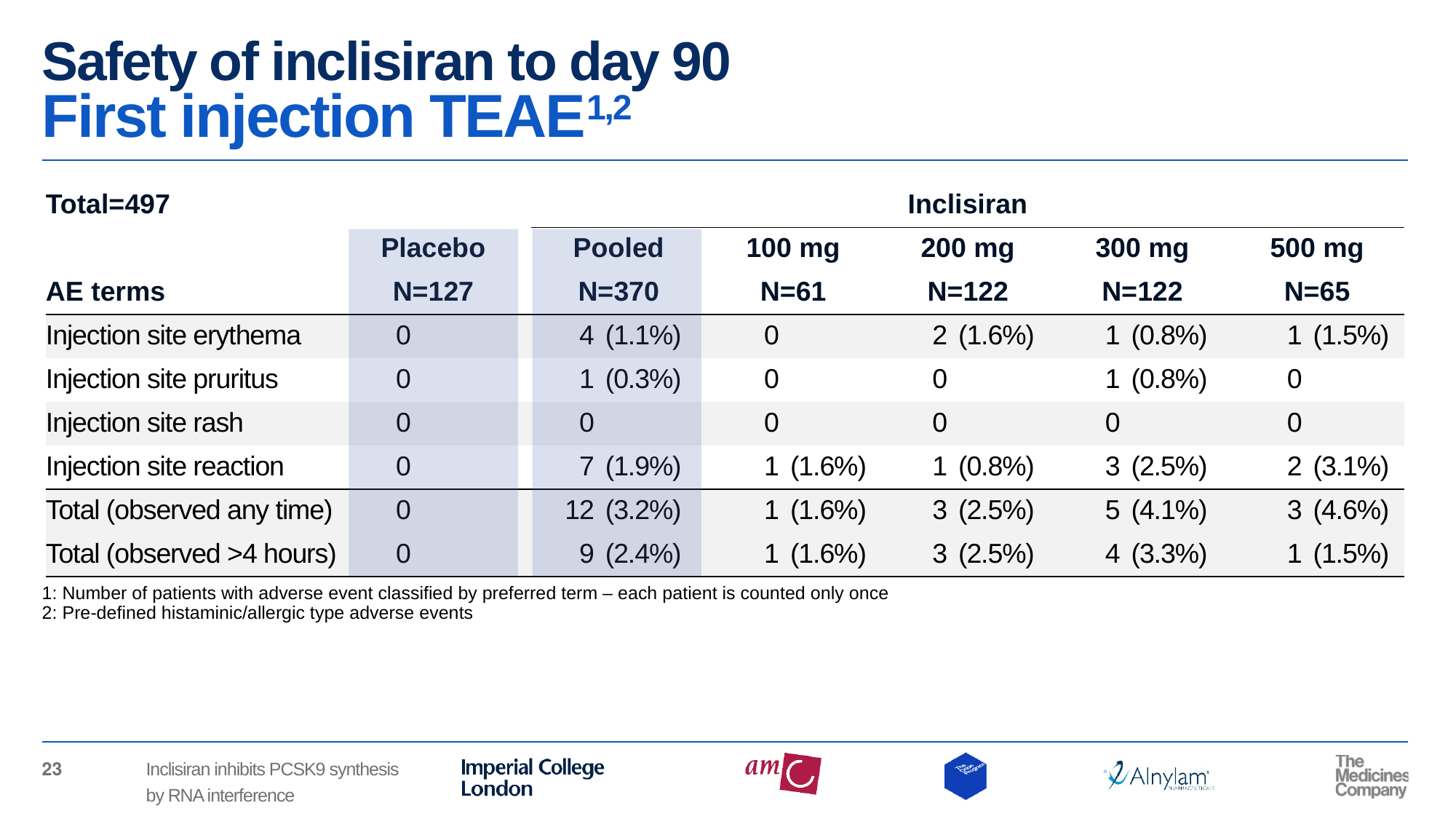

# Safety of inclisiran to day 90 First injection TEAE1,2
| Total=497 |  |  |  | Inclisiran |  |  |  |  |  |  |  |  |  |
| --- | --- | --- | --- | --- | --- | --- | --- | --- | --- | --- | --- | --- | --- |
|  | Placebo |  |  | Pooled |  | 100 mg |  | 200 mg |  | 300 mg |  | 500 mg |  |
| AE terms | N=127 |  |  | N=370 |  | N=61 |  | N=122 |  | N=122 |  | N=65 |  |
| Injection site erythema | 0 |  |  | 4 | (1.1%) | 0 |  | 2 | (1.6%) | 1 | (0.8%) | 1 | (1.5%) |
| Injection site pruritus | 0 |  |  | 1 | (0.3%) | 0 |  | 0 |  | 1 | (0.8%) | 0 |  |
| Injection site rash | 0 |  |  | 0 |  | 0 |  | 0 |  | 0 |  | 0 |  |
| Injection site reaction | 0 |  |  | 7 | (1.9%) | 1 | (1.6%) | 1 | (0.8%) | 3 | (2.5%) | 2 | (3.1%) |
| Total (observed any time) | 0 |  |  | 12 | (3.2%) | 1 | (1.6%) | 3 | (2.5%) | 5 | (4.1%) | 3 | (4.6%) |
| Total (observed >4 hours) | 0 |  |  | 9 | (2.4%) | 1 | (1.6%) | 3 | (2.5%) | 4 | (3.3%) | 1 | (1.5%) |

1: Number of patients with adverse event classified by preferred term – each patient is counted only once
2: Pre-defined histaminic/allergic type adverse events